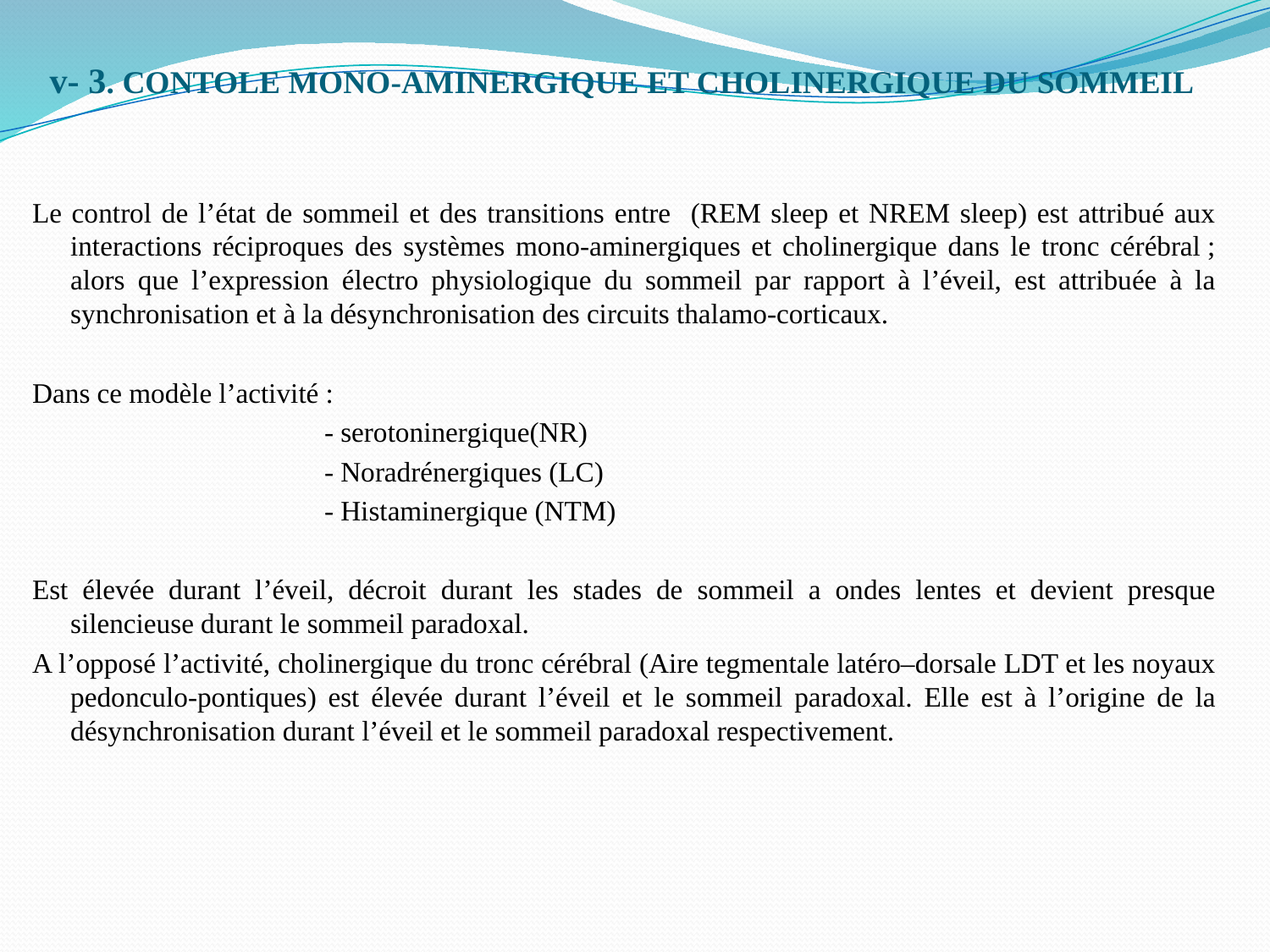

# v- 3. CONTOLE MONO-AMINERGIQUE ET CHOLINERGIQUE DU SOMMEIL

Le control de l’état de sommeil et des transitions entre  (REM sleep et NREM sleep) est attribué aux interactions réciproques des systèmes mono-aminergiques et cholinergique dans le tronc cérébral ; alors que l’expression électro physiologique du sommeil par rapport à l’éveil, est attribuée à la synchronisation et à la désynchronisation des circuits thalamo-corticaux.

Dans ce modèle l’activité :
			- serotoninergique(NR)
			- Noradrénergiques (LC)
			- Histaminergique (NTM)

Est élevée durant l’éveil, décroit durant les stades de sommeil a ondes lentes et devient presque silencieuse durant le sommeil paradoxal.
A l’opposé l’activité, cholinergique du tronc cérébral (Aire tegmentale latéro–dorsale LDT et les noyaux pedonculo-pontiques) est élevée durant l’éveil et le sommeil paradoxal. Elle est à l’origine de la désynchronisation durant l’éveil et le sommeil paradoxal respectivement.